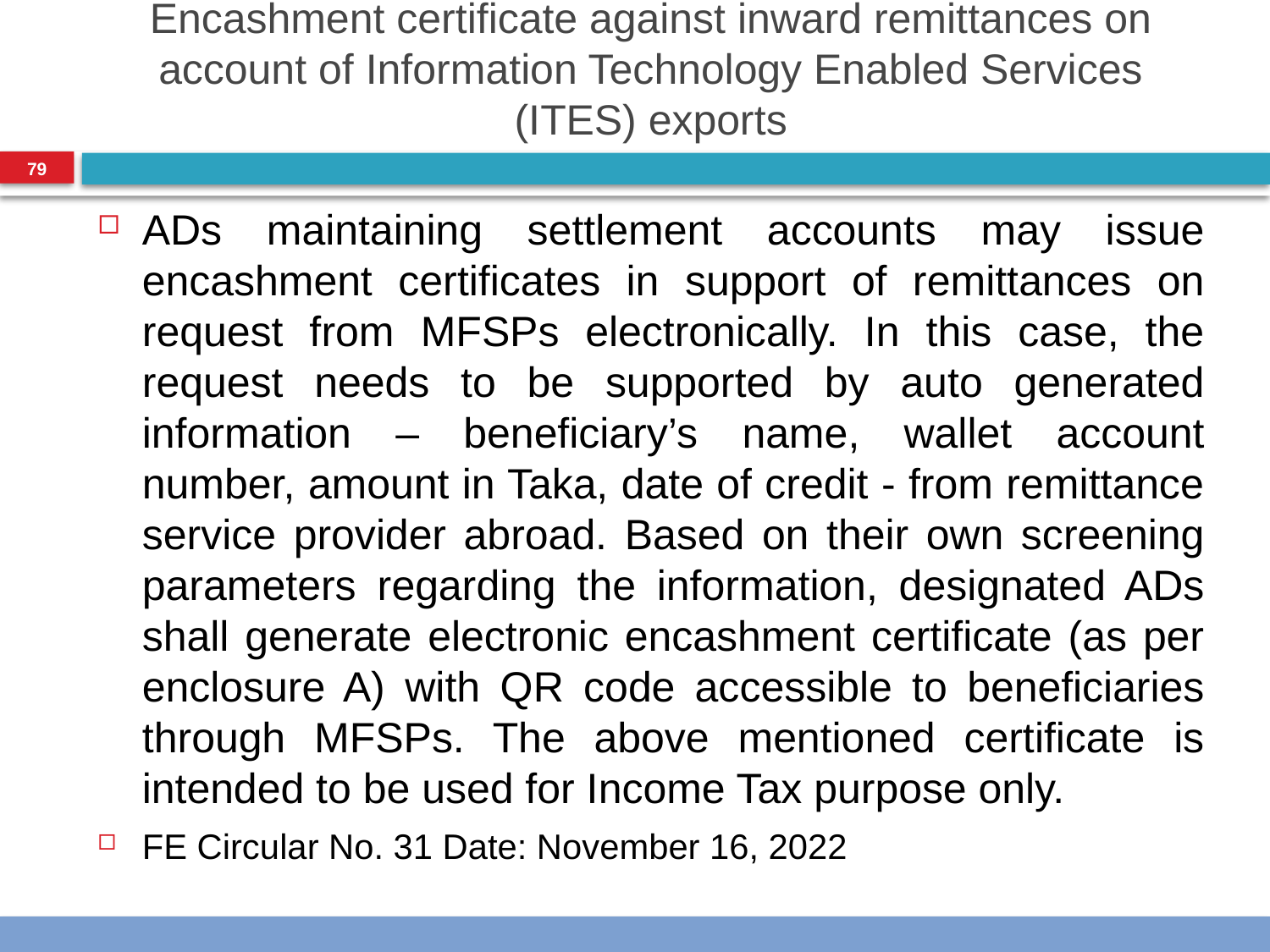

# Encashment certificate against inward remittances on account of Information Technology Enabled Services (ITES) exports
79
ADs maintaining settlement accounts may issue encashment certificates in support of remittances on request from MFSPs electronically. In this case, the request needs to be supported by auto generated information – beneficiary’s name, wallet account number, amount in Taka, date of credit - from remittance service provider abroad. Based on their own screening parameters regarding the information, designated ADs shall generate electronic encashment certificate (as per enclosure A) with QR code accessible to beneficiaries through MFSPs. The above mentioned certificate is intended to be used for Income Tax purpose only.
FE Circular No. 31 Date: November 16, 2022